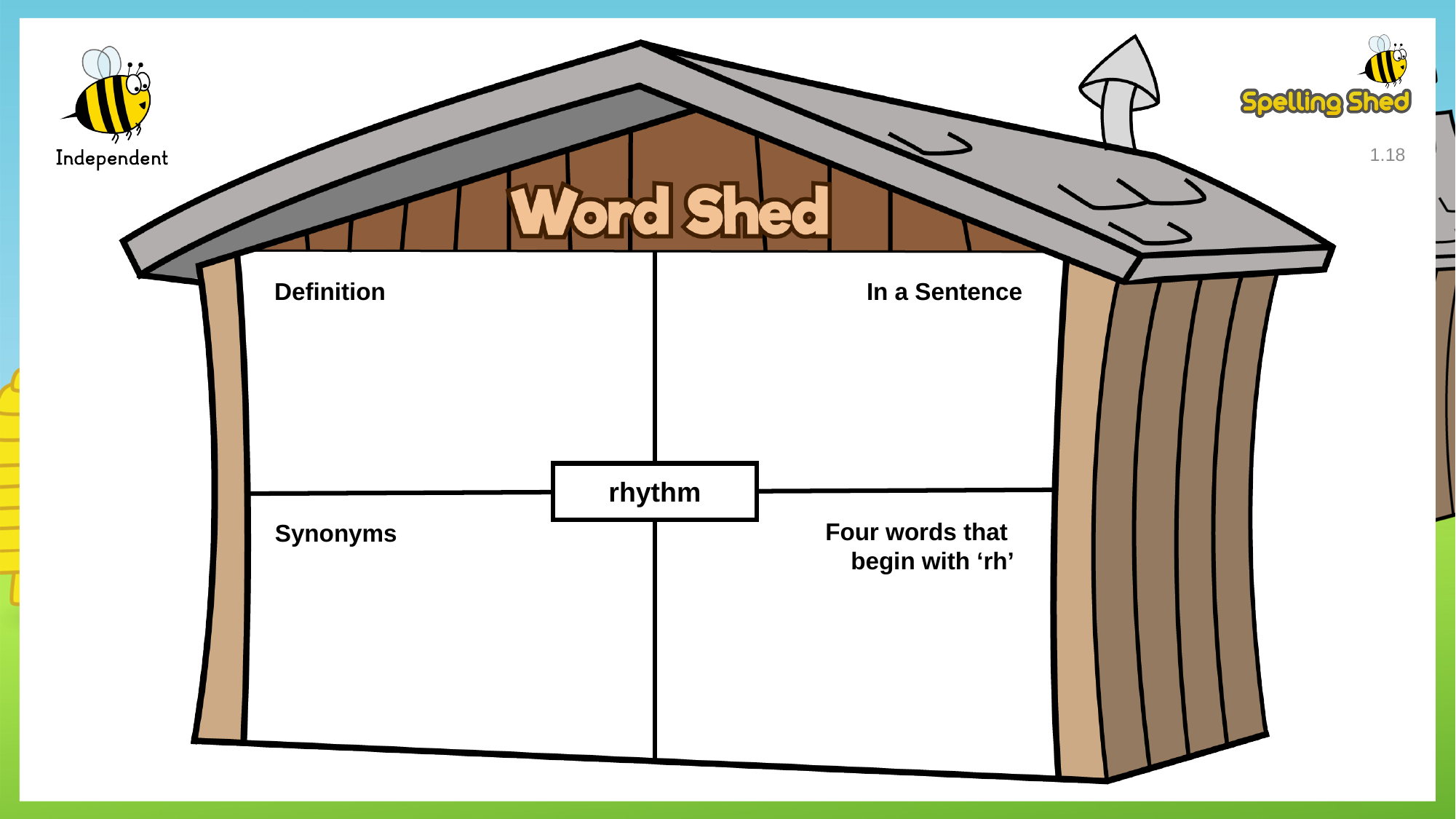

1.18
Definition
In a Sentence
rhythm
Synonyms
Four words that
begin with ‘rh’